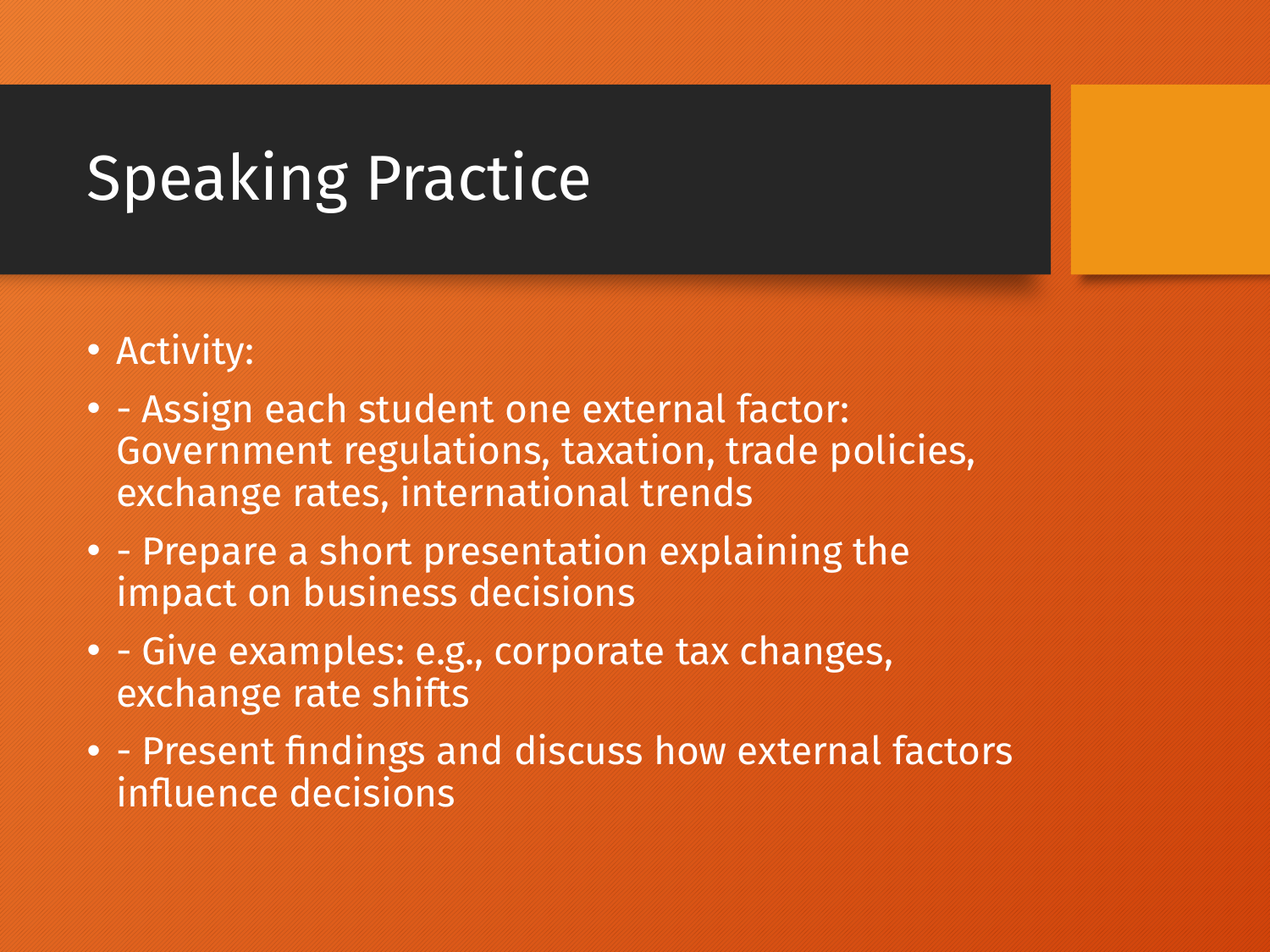

# Speaking Practice
Activity:
- Assign each student one external factor: Government regulations, taxation, trade policies, exchange rates, international trends
- Prepare a short presentation explaining the impact on business decisions
- Give examples: e.g., corporate tax changes, exchange rate shifts
- Present findings and discuss how external factors influence decisions